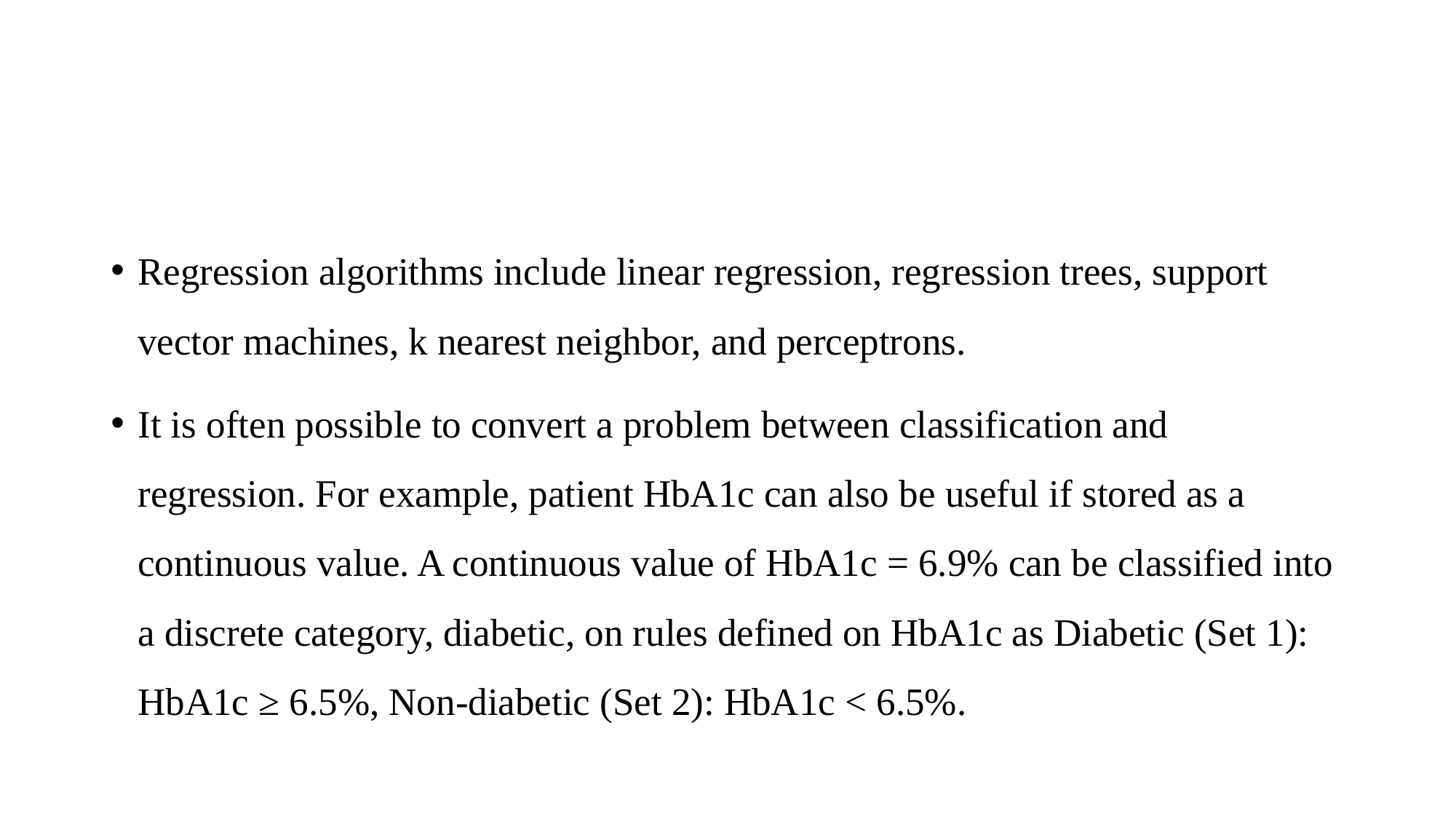

#
Regression algorithms include linear regression, regression trees, support vector machines, k nearest neighbor, and perceptrons.
It is often possible to convert a problem between classification and regression. For example, patient HbA1c can also be useful if stored as a continuous value. A continuous value of HbA1c = 6.9% can be classified into a discrete category, diabetic, on rules defined on HbA1c as Diabetic (Set 1): HbA1c ≥ 6.5%, Non-diabetic (Set 2): HbA1c < 6.5%.